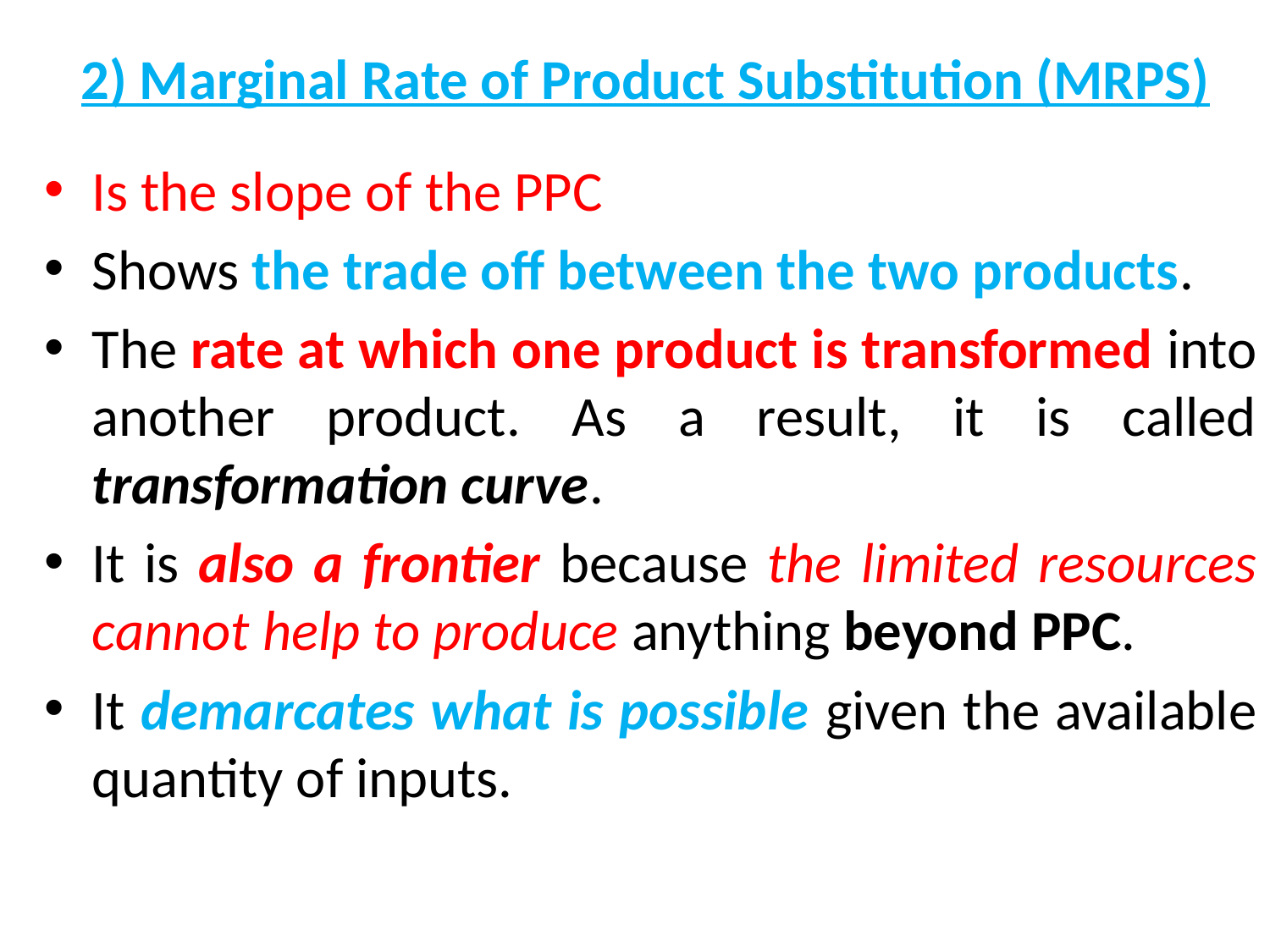

# 2) Marginal Rate of Product Substitution (MRPS)
Is the slope of the PPC
Shows the trade off between the two products.
The rate at which one product is transformed into another product. As a result, it is called transformation curve.
It is also a frontier because the limited resources cannot help to produce anything beyond PPC.
It demarcates what is possible given the available quantity of inputs.